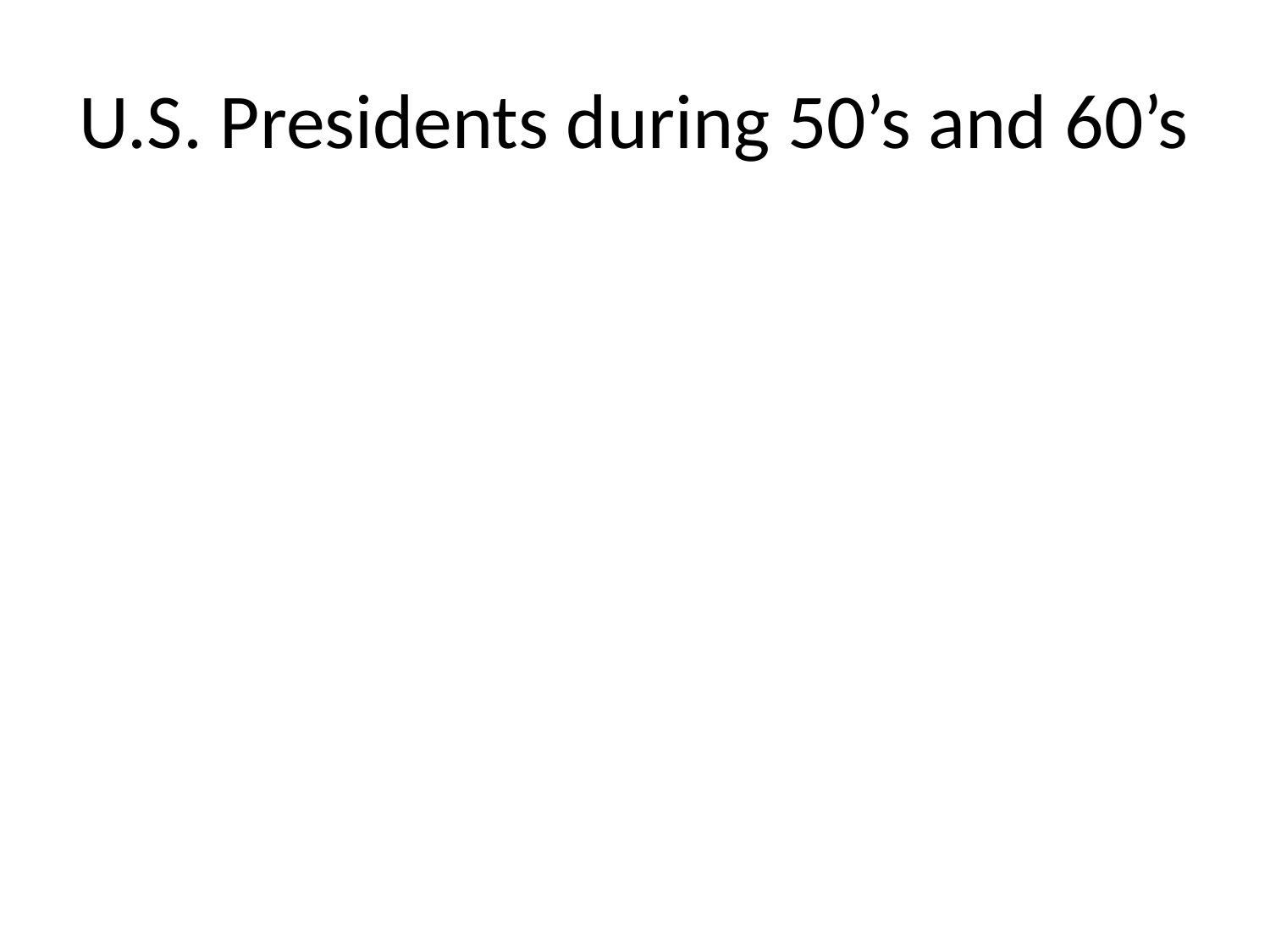

# U.S. Presidents during 50’s and 60’s